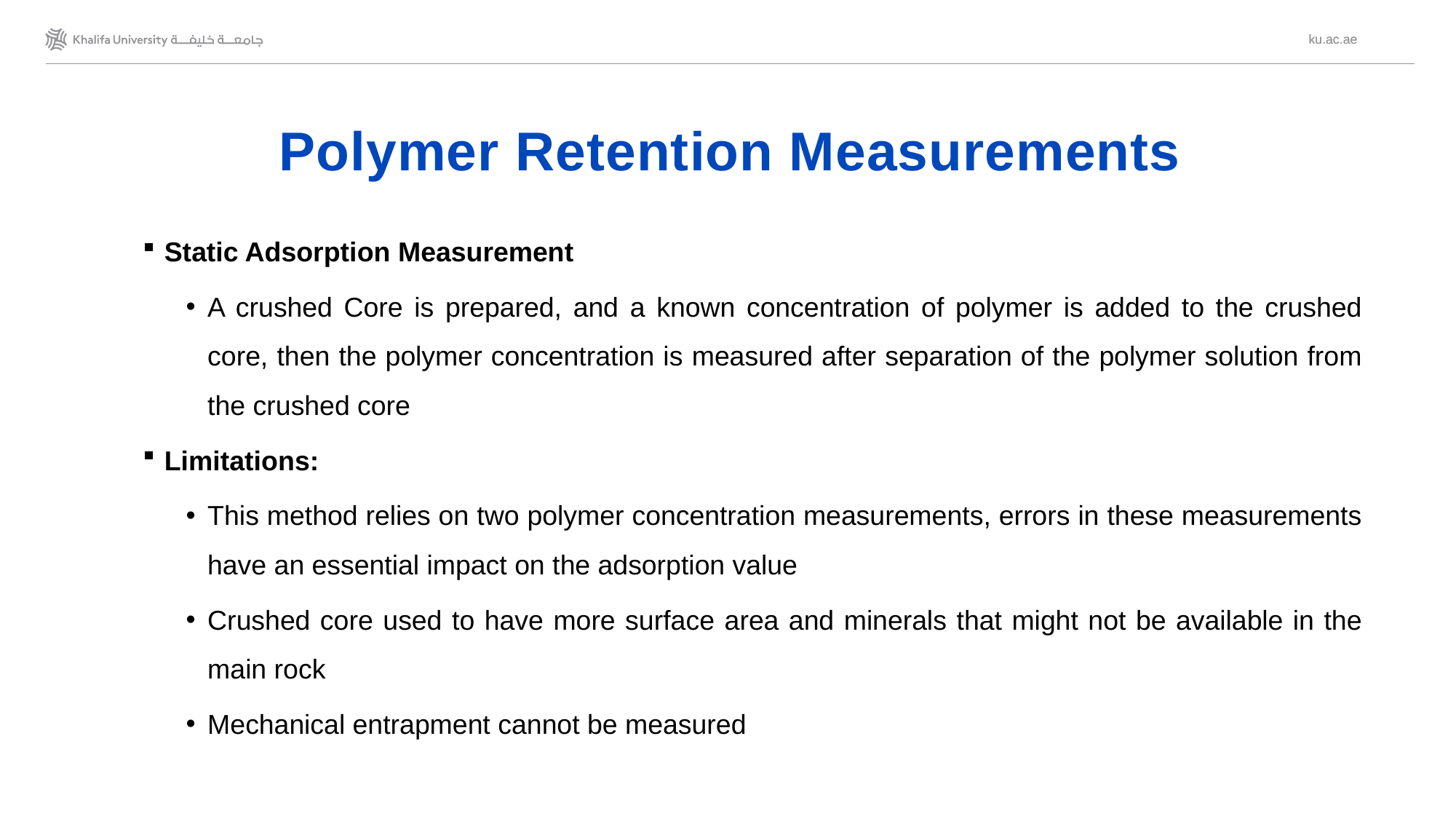

# Polymer Retention Measurements
Static Adsorption Measurement
A crushed Core is prepared, and a known concentration of polymer is added to the crushed core, then the polymer concentration is measured after separation of the polymer solution from the crushed core
Limitations:
This method relies on two polymer concentration measurements, errors in these measurements have an essential impact on the adsorption value
Crushed core used to have more surface area and minerals that might not be available in the main rock
Mechanical entrapment cannot be measured